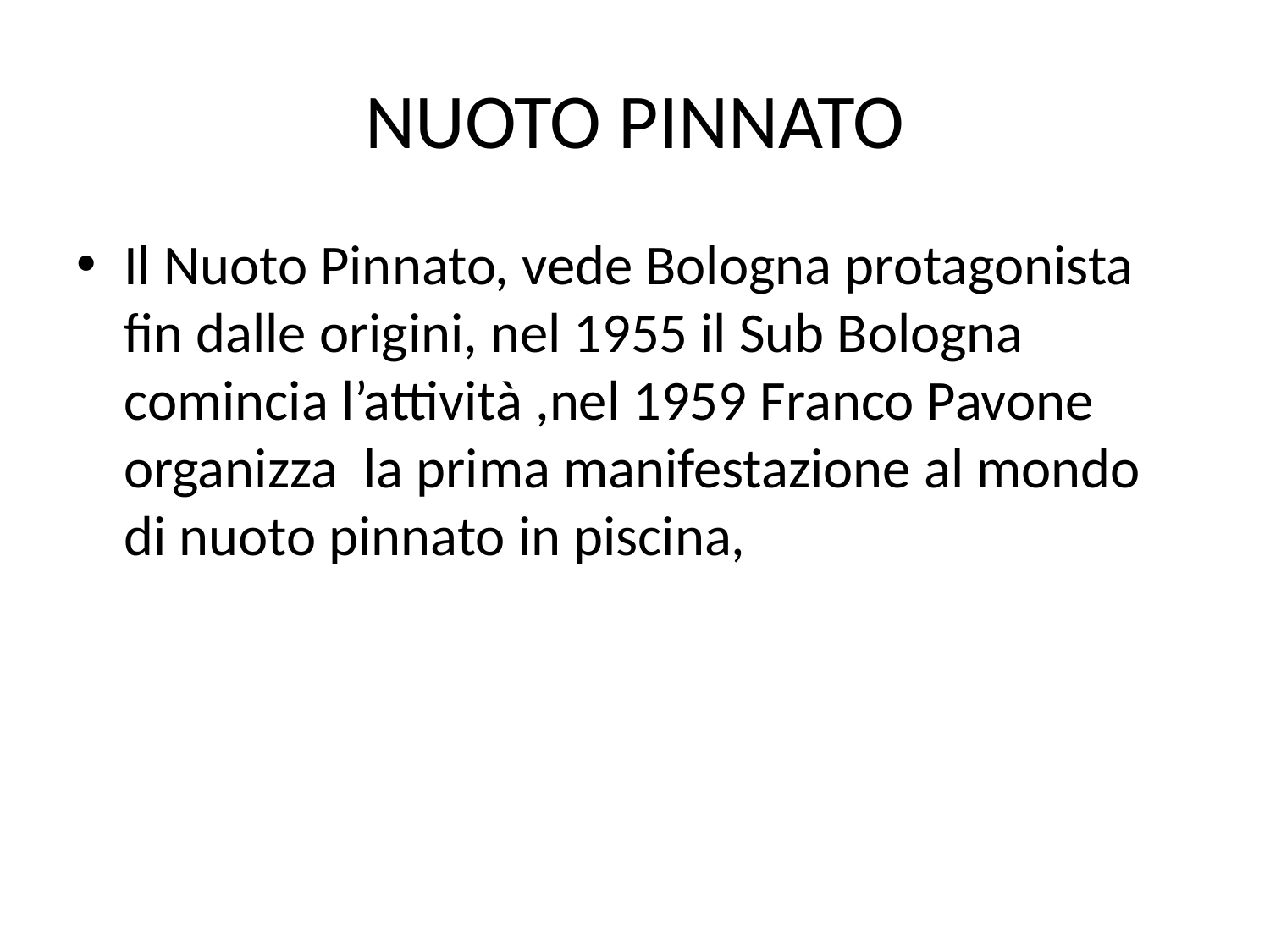

# NUOTO PINNATO
Il Nuoto Pinnato, vede Bologna protagonista fin dalle origini, nel 1955 il Sub Bologna comincia l’attività ,nel 1959 Franco Pavone organizza  la prima manifestazione al mondo di nuoto pinnato in piscina,